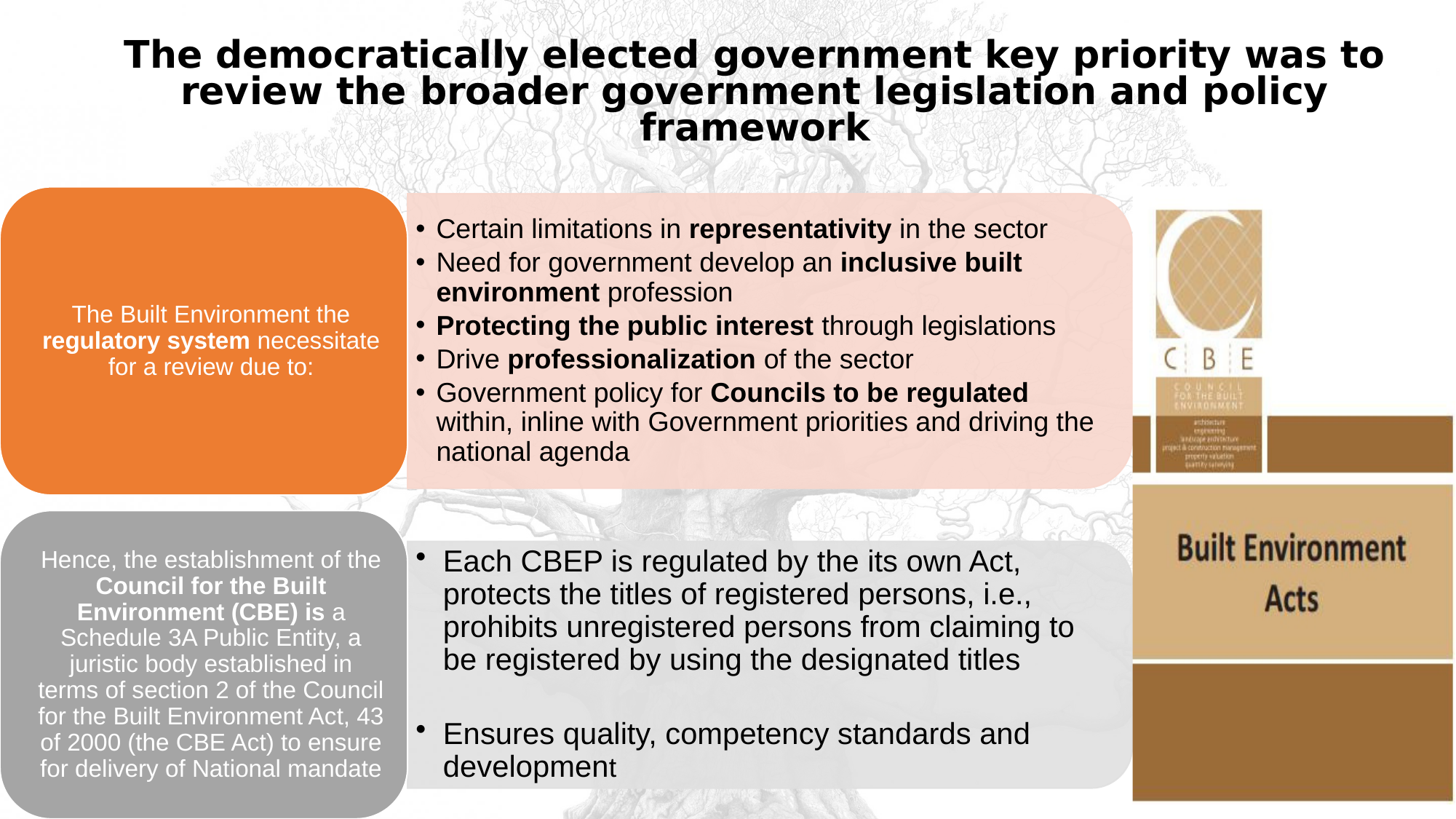

# The democratically elected government key priority was to review the broader government legislation and policy framework

Certain limitations in representativity in the sector
Need for government develop an inclusive built environment profession
Protecting the public interest through legislations
Drive professionalization of the sector
Government policy for Councils to be regulated within, inline with Government priorities and driving the national agenda
The Built Environment the regulatory system necessitate for a review due to:
Each CBEP is regulated by the its own Act, protects the titles of registered persons, i.e., prohibits unregistered persons from claiming to be registered by using the designated titles

Ensures quality, competency standards and development
Hence, the establishment of the Council for the Built Environment (CBE) is a Schedule 3A Public Entity, a juristic body established in terms of section 2 of the Council for the Built Environment Act, 43 of 2000 (the CBE Act) to ensure for delivery of National mandate